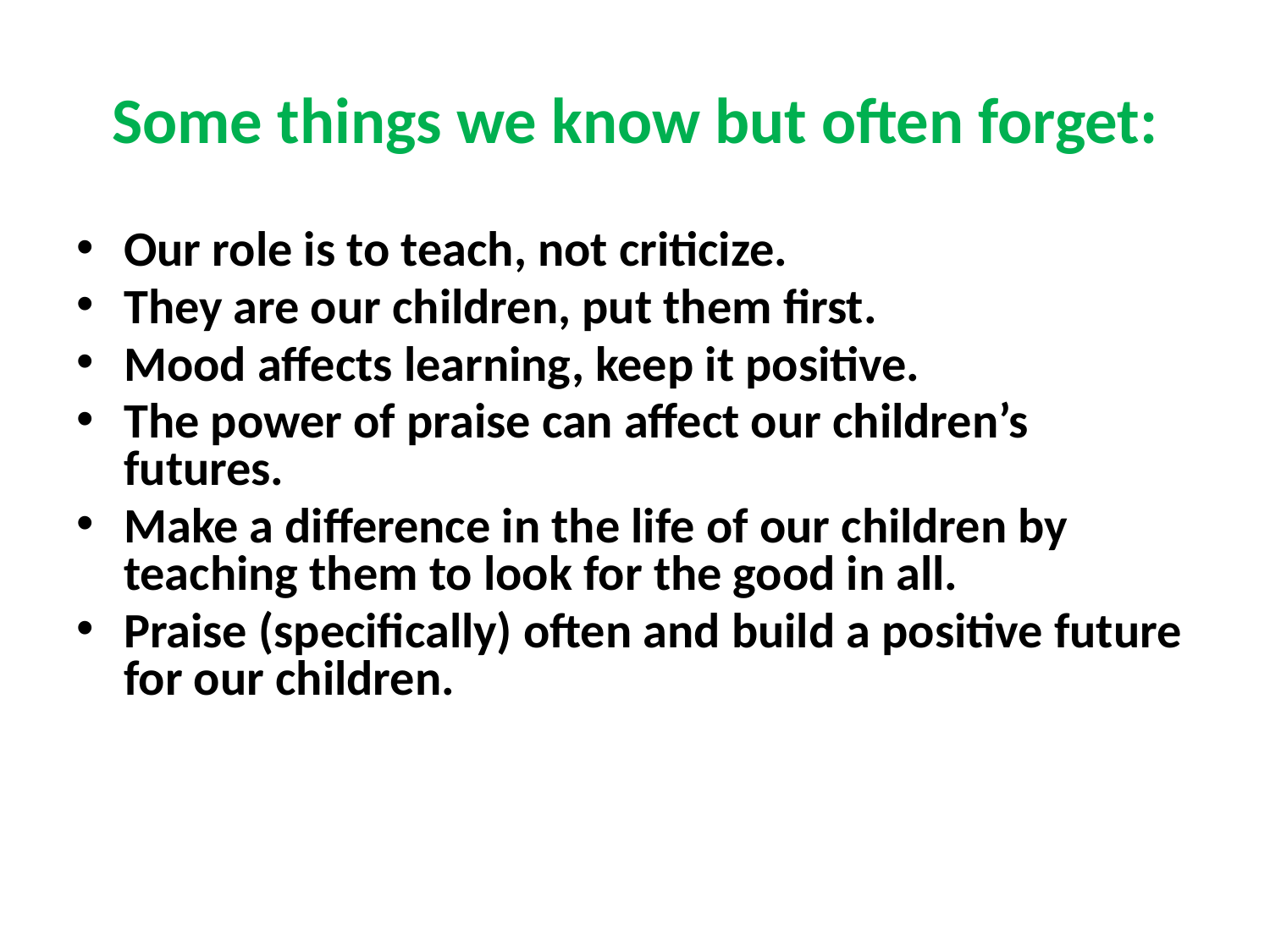

# Some things we know but often forget:
Our role is to teach, not criticize.
They are our children, put them first.
Mood affects learning, keep it positive.
The power of praise can affect our children’s futures.
Make a difference in the life of our children by teaching them to look for the good in all.
Praise (specifically) often and build a positive future for our children.